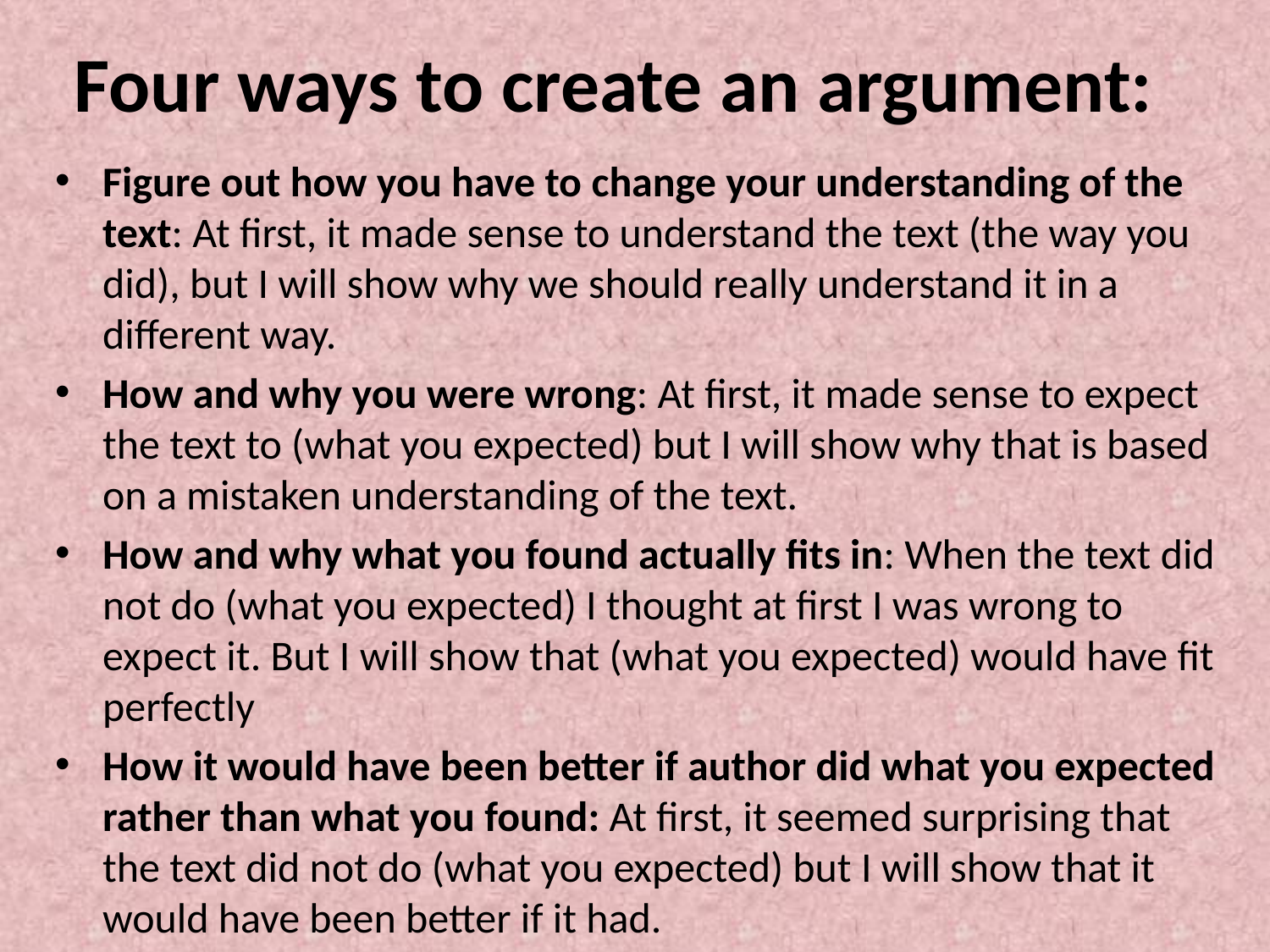

# Four ways to create an argument:
Figure out how you have to change your understanding of the text: At first, it made sense to understand the text (the way you did), but I will show why we should really understand it in a different way.
How and why you were wrong: At first, it made sense to expect the text to (what you expected) but I will show why that is based on a mistaken understanding of the text.
How and why what you found actually fits in: When the text did not do (what you expected) I thought at first I was wrong to expect it. But I will show that (what you expected) would have fit perfectly
How it would have been better if author did what you expected rather than what you found: At first, it seemed surprising that the text did not do (what you expected) but I will show that it would have been better if it had.